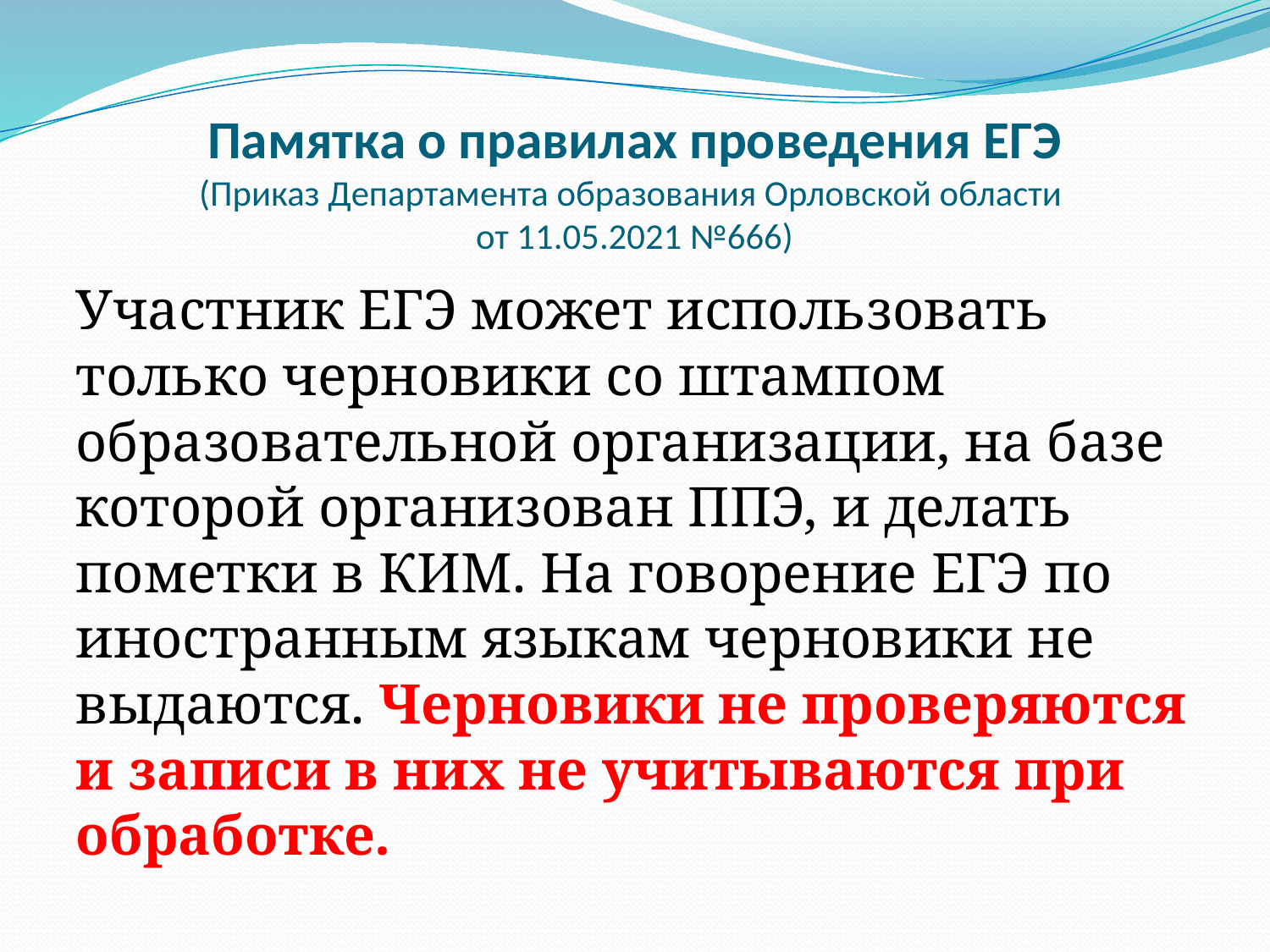

# Памятка о правилах проведения ЕГЭ (Приказ Департамента образования Орловской области от 11.05.2021 №666)
Участник ЕГЭ может использовать только черновики со штампом образовательной организации, на базе которой организован ППЭ, и делать пометки в КИМ. На говорение ЕГЭ по иностранным языкам черновики не выдаются. Черновики не проверяются и записи в них не учитываются при обработке.